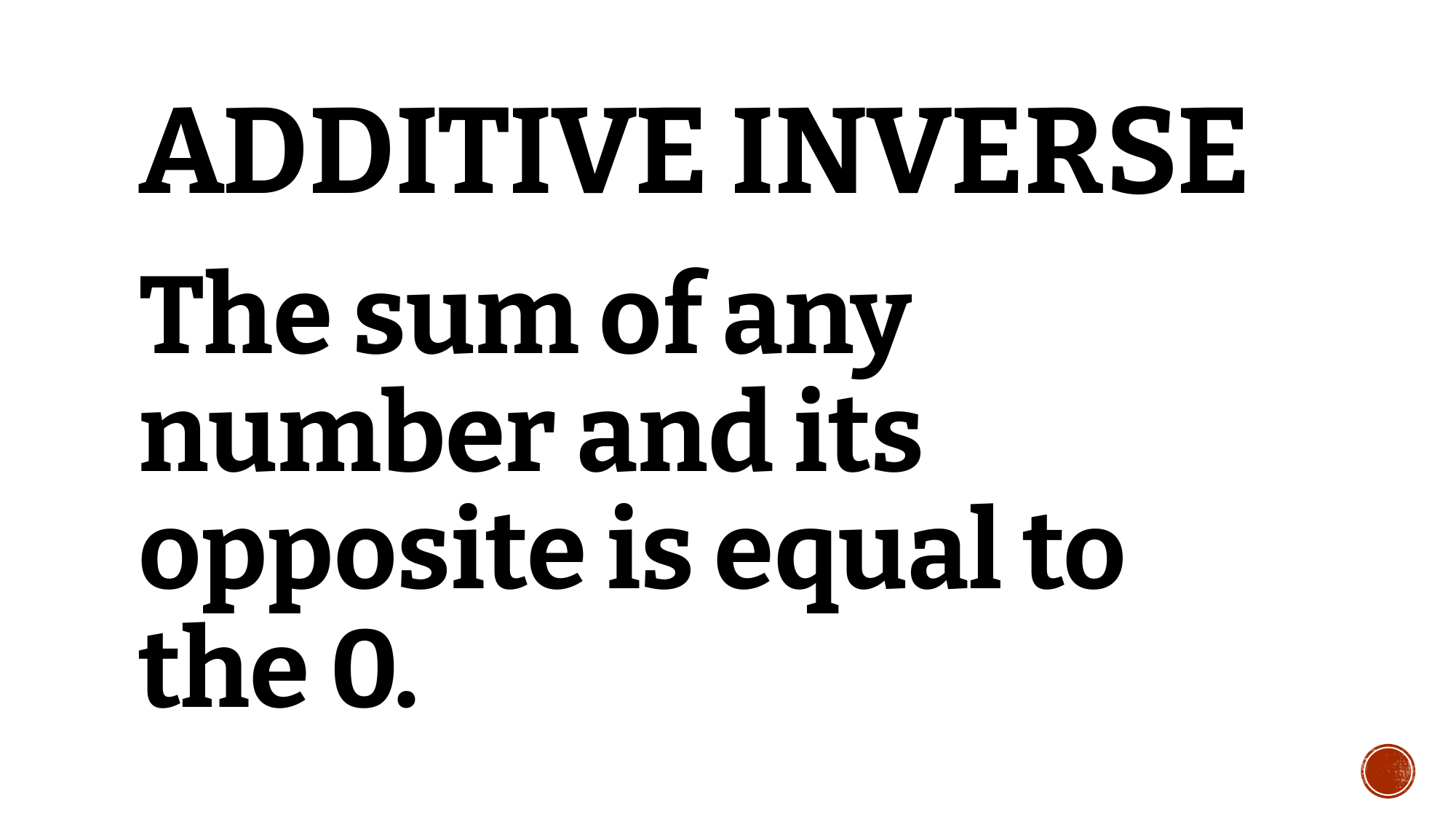

# additive Inverse
The sum of any number and its opposite is equal to the 0.